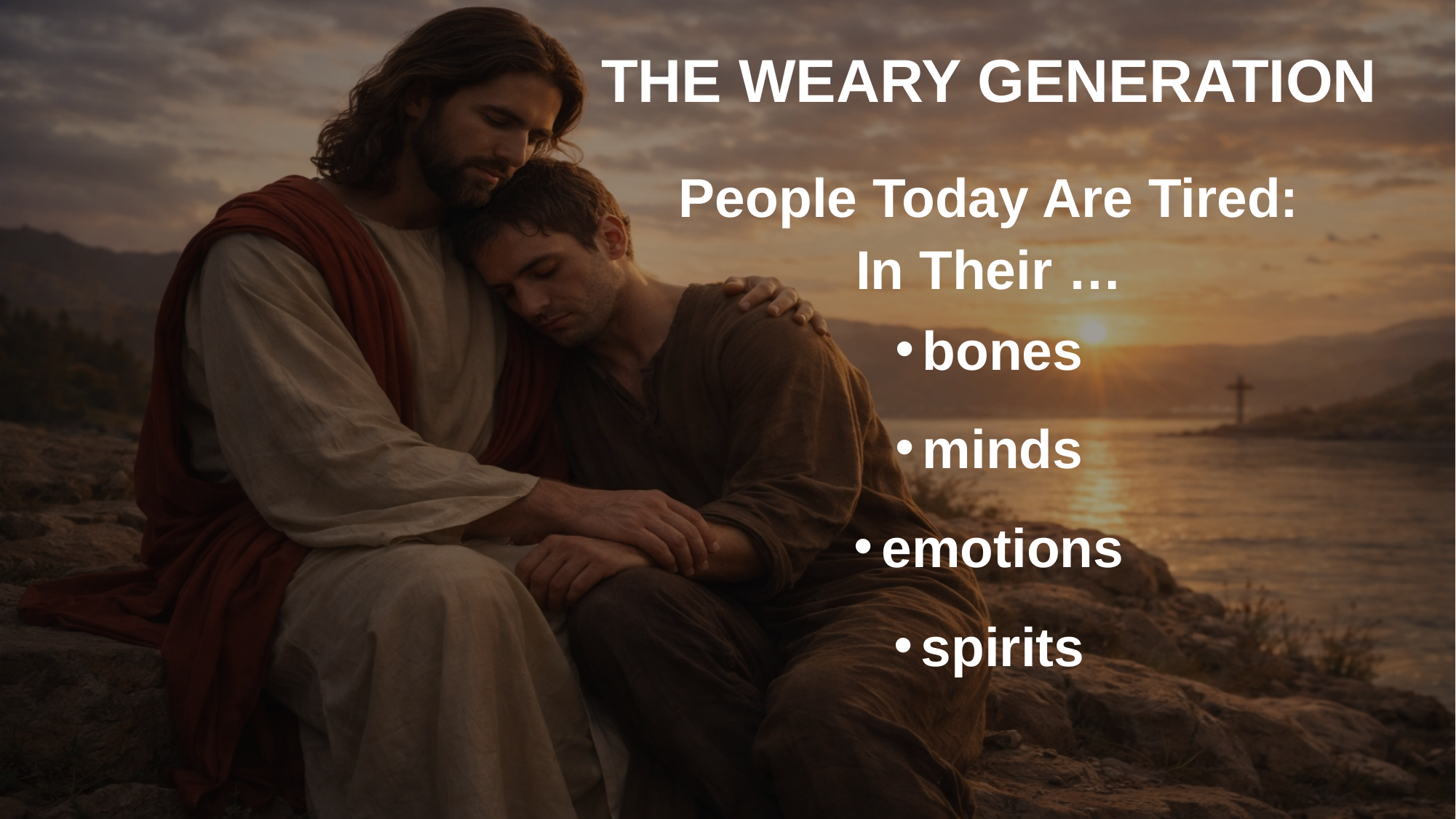

THE WEARY GENERATION
People Today Are Tired:
In Their …
bones
minds
emotions
spirits